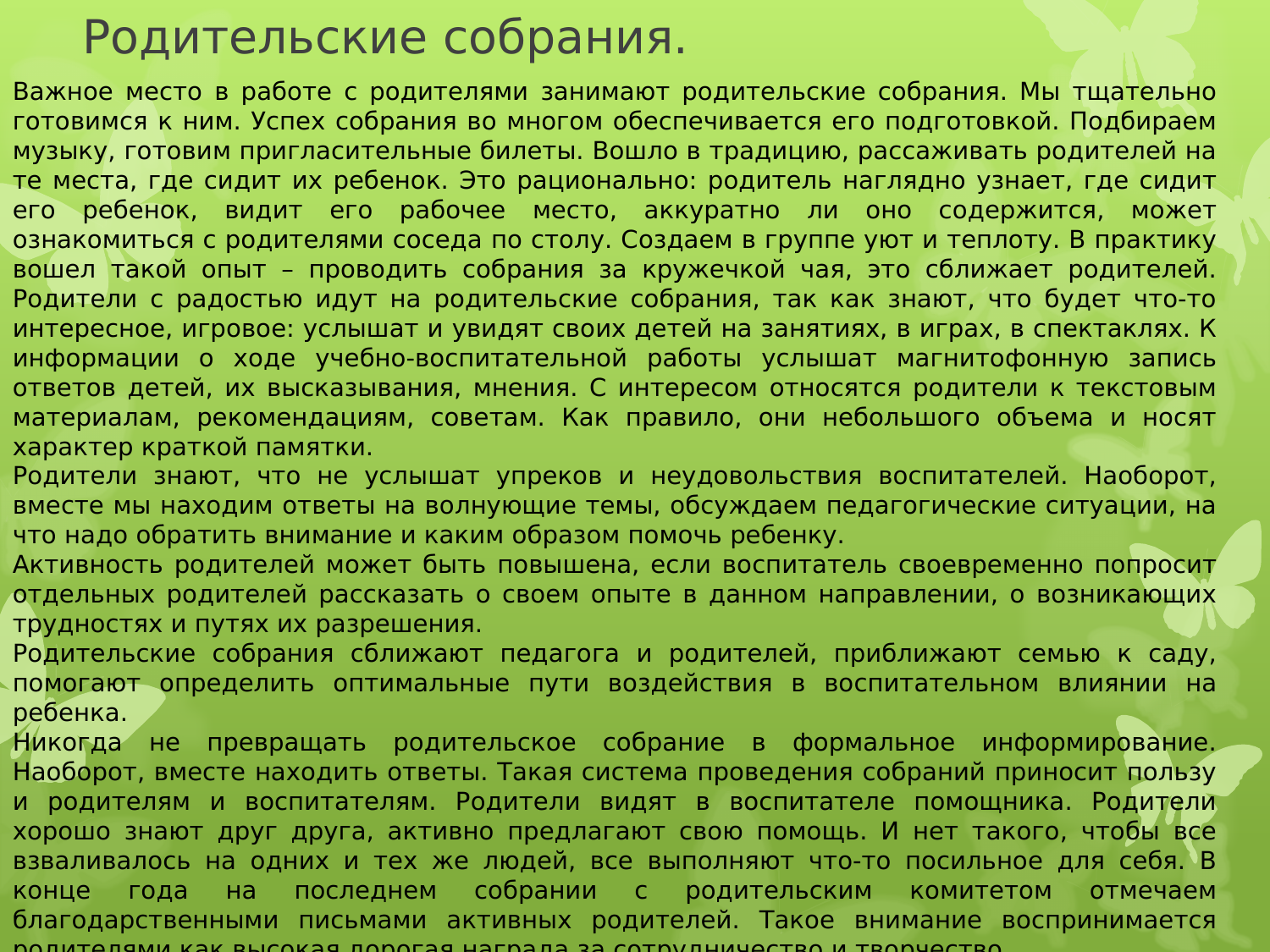

# Родительские собрания.
Важное место в работе с родителями занимают родительские собрания. Мы тщательно готовимся к ним. Успех собрания во многом обеспечивается его подготовкой. Подбираем музыку, готовим пригласительные билеты. Вошло в традицию, рассаживать родителей на те места, где сидит их ребенок. Это рационально: родитель наглядно узнает, где сидит его ребенок, видит его рабочее место, аккуратно ли оно содержится, может ознакомиться с родителями соседа по столу. Создаем в группе уют и теплоту. В практику вошел такой опыт – проводить собрания за кружечкой чая, это сближает родителей. Родители с радостью идут на родительские собрания, так как знают, что будет что-то интересное, игровое: услышат и увидят своих детей на занятиях, в играх, в спектаклях. К информации о ходе учебно-воспитательной работы услышат магнитофонную запись ответов детей, их высказывания, мнения. С интересом относятся родители к текстовым материалам, рекомендациям, советам. Как правило, они небольшого объема и носят характер краткой памятки.
Родители знают, что не услышат упреков и неудовольствия воспитателей. Наоборот, вместе мы находим ответы на волнующие темы, обсуждаем педагогические ситуации, на что надо обратить внимание и каким образом помочь ребенку.
Активность родителей может быть повышена, если воспитатель своевременно попросит отдельных родителей рассказать о своем опыте в данном направлении, о возникающих трудностях и путях их разрешения.
Родительские собрания сближают педагога и родителей, приближают семью к саду, помогают определить оптимальные пути воздействия в воспитательном влиянии на ребенка.
Никогда не превращать родительское собрание в формальное информирование. Наоборот, вместе находить ответы. Такая система проведения собраний приносит пользу и родителям и воспитателям. Родители видят в воспитателе помощника. Родители хорошо знают друг друга, активно предлагают свою помощь. И нет такого, чтобы все взваливалось на одних и тех же людей, все выполняют что-то посильное для себя. В конце года на последнем собрании с родительским комитетом отмечаем благодарственными письмами активных родителей. Такое внимание воспринимается родителями как высокая дорогая награда за сотрудничество и творчество.